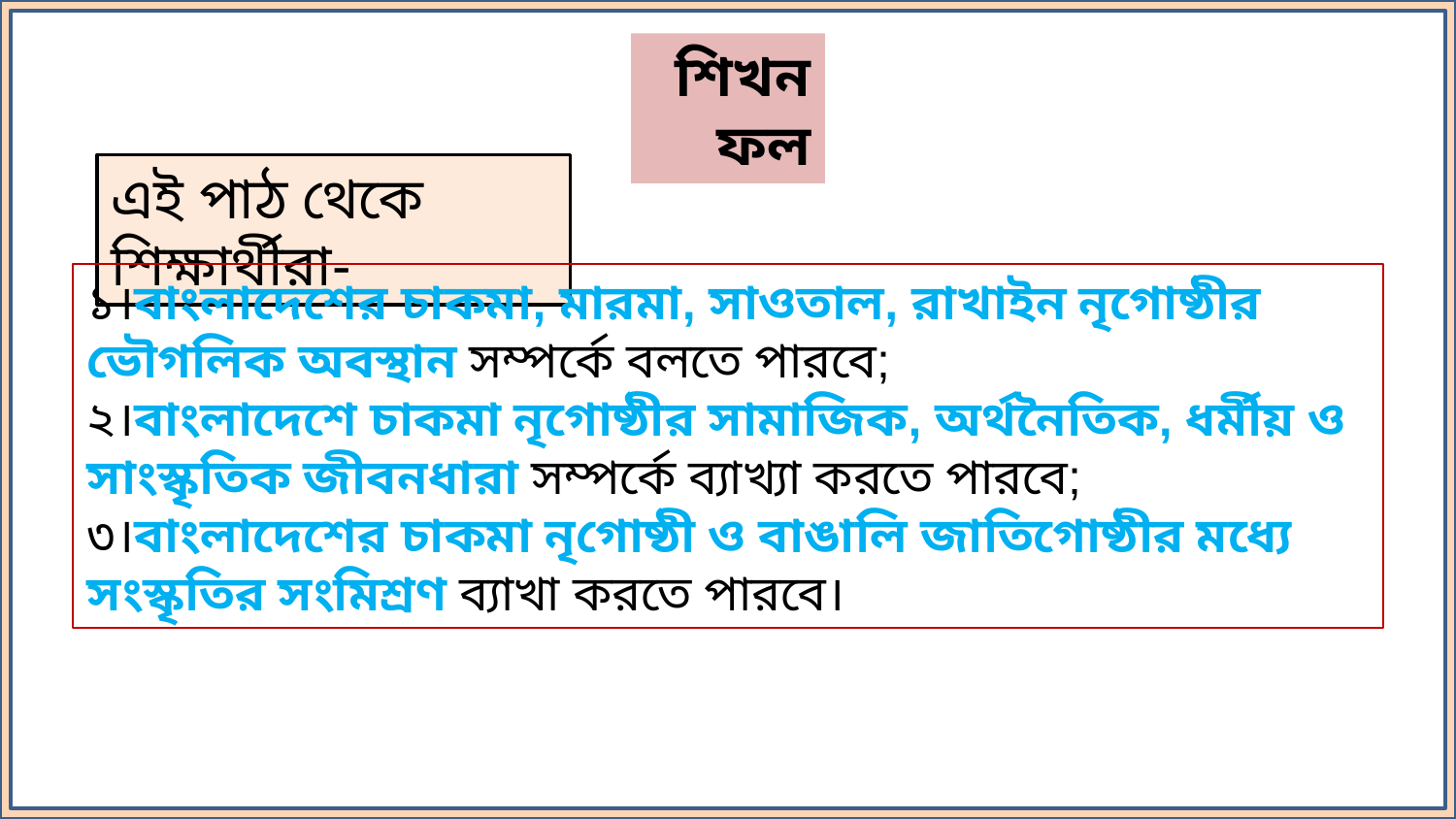

শিখনফল
এই পাঠ থেকে শিক্ষার্থীরা-
১।বাংলাদেশের চাকমা, মারমা, সাওতাল, রাখাইন নৃগোষ্ঠীর ভৌগলিক অবস্থান সম্পর্কে বলতে পারবে;
২।বাংলাদেশে চাকমা নৃগোষ্ঠীর সামাজিক, অর্থনৈতিক, ধর্মীয় ও সাংস্কৃতিক জীবনধারা সম্পর্কে ব্যাখ্যা করতে পারবে;
৩।বাংলাদেশের চাকমা নৃগোষ্ঠী ও বাঙালি জাতিগোষ্ঠীর মধ্যে সংস্কৃতির সংমিশ্রণ ব্যাখা করতে পারবে।